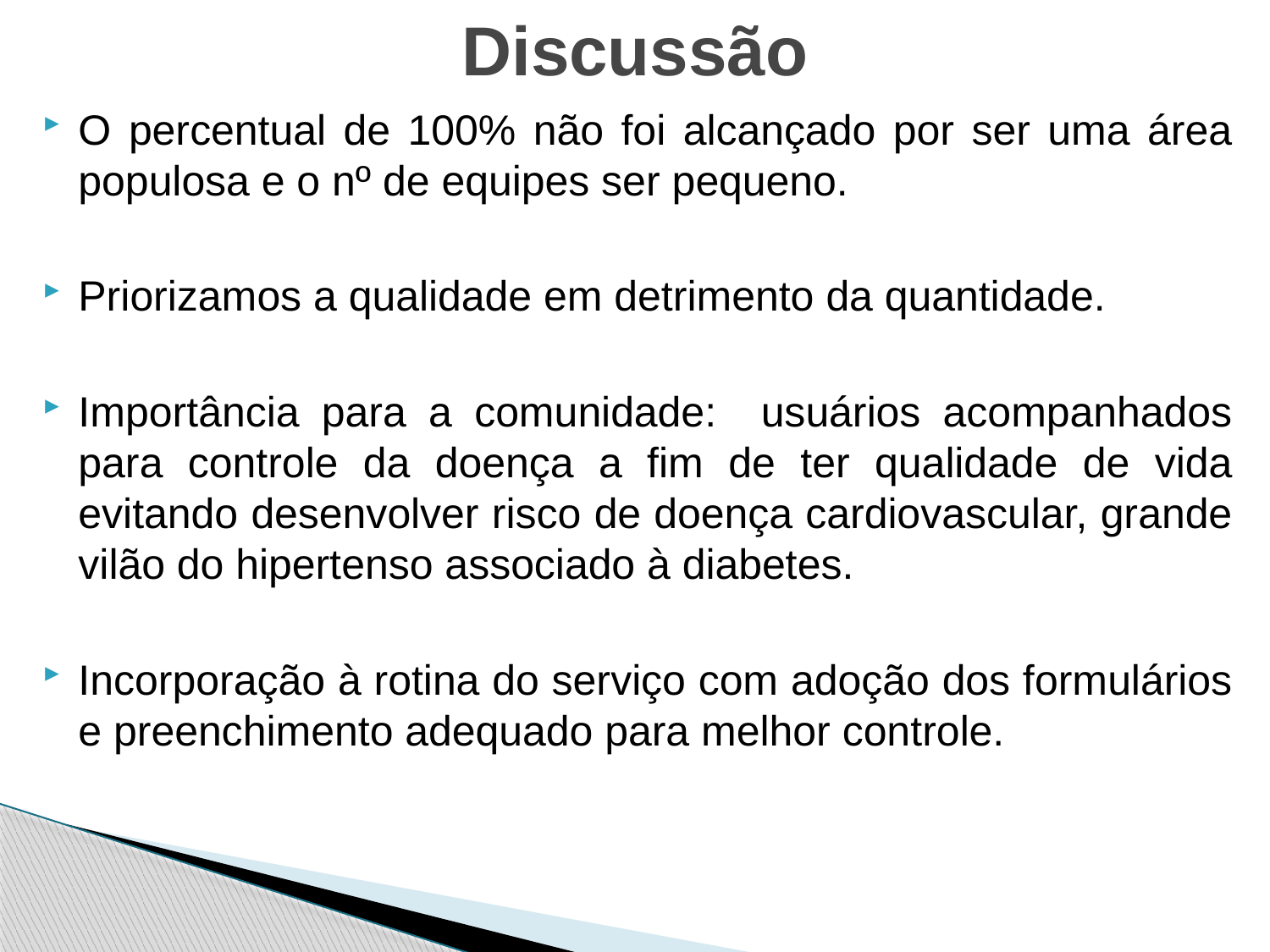

# Discussão
O percentual de 100% não foi alcançado por ser uma área populosa e o nº de equipes ser pequeno.

Priorizamos a qualidade em detrimento da quantidade.

Importância para a comunidade:  usuários acompanhados para controle da doença a fim de ter qualidade de vida evitando desenvolver risco de doença cardiovascular, grande vilão do hipertenso associado à diabetes.

Incorporação à rotina do serviço com adoção dos formulários e preenchimento adequado para melhor controle.